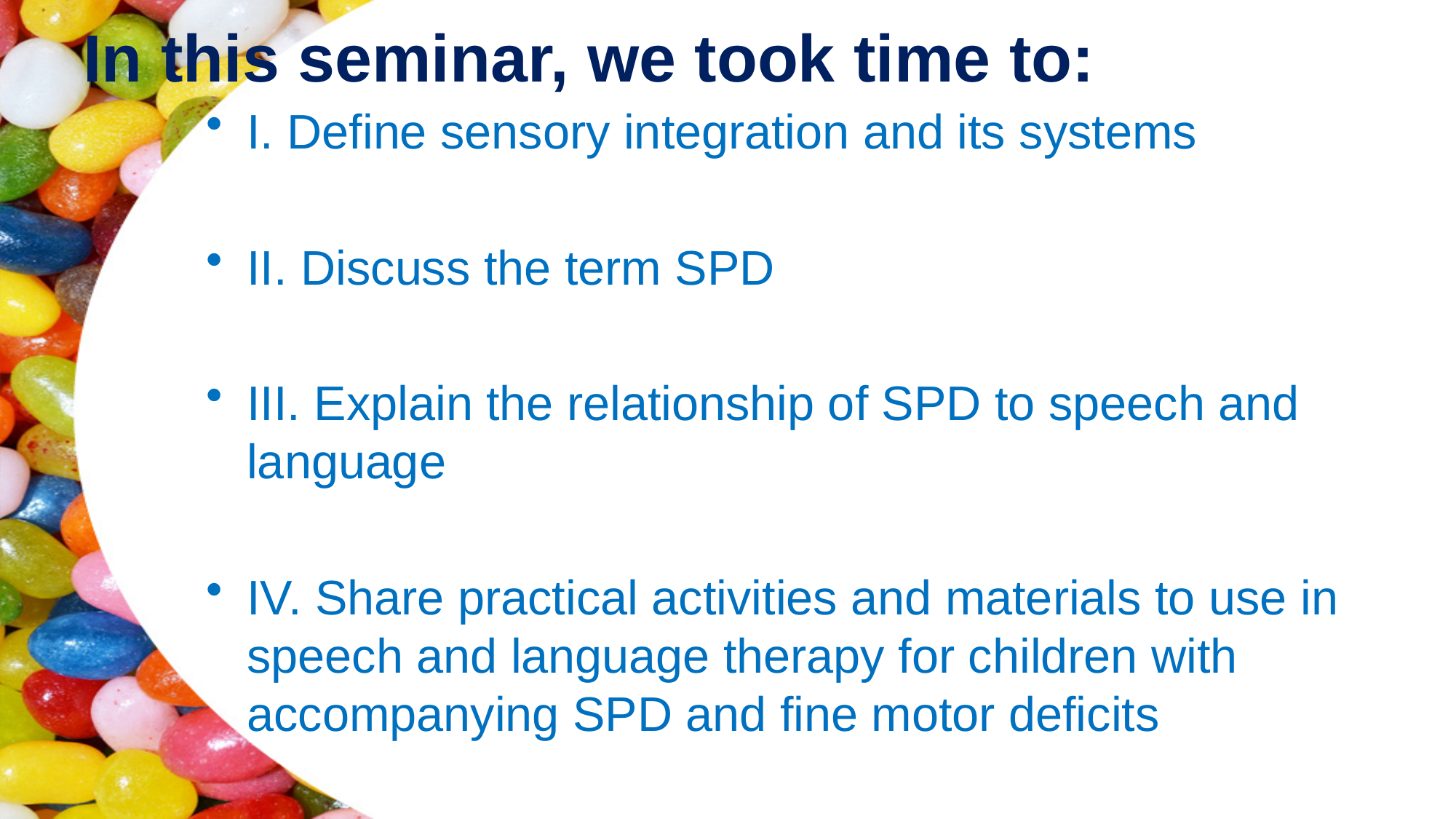

# In this seminar, we took time to:
I. Define sensory integration and its systems

II. Discuss the term SPD

III. Explain the relationship of SPD to speech and language

IV. Share practical activities and materials to use in speech and language therapy for children with accompanying SPD and fine motor deficits